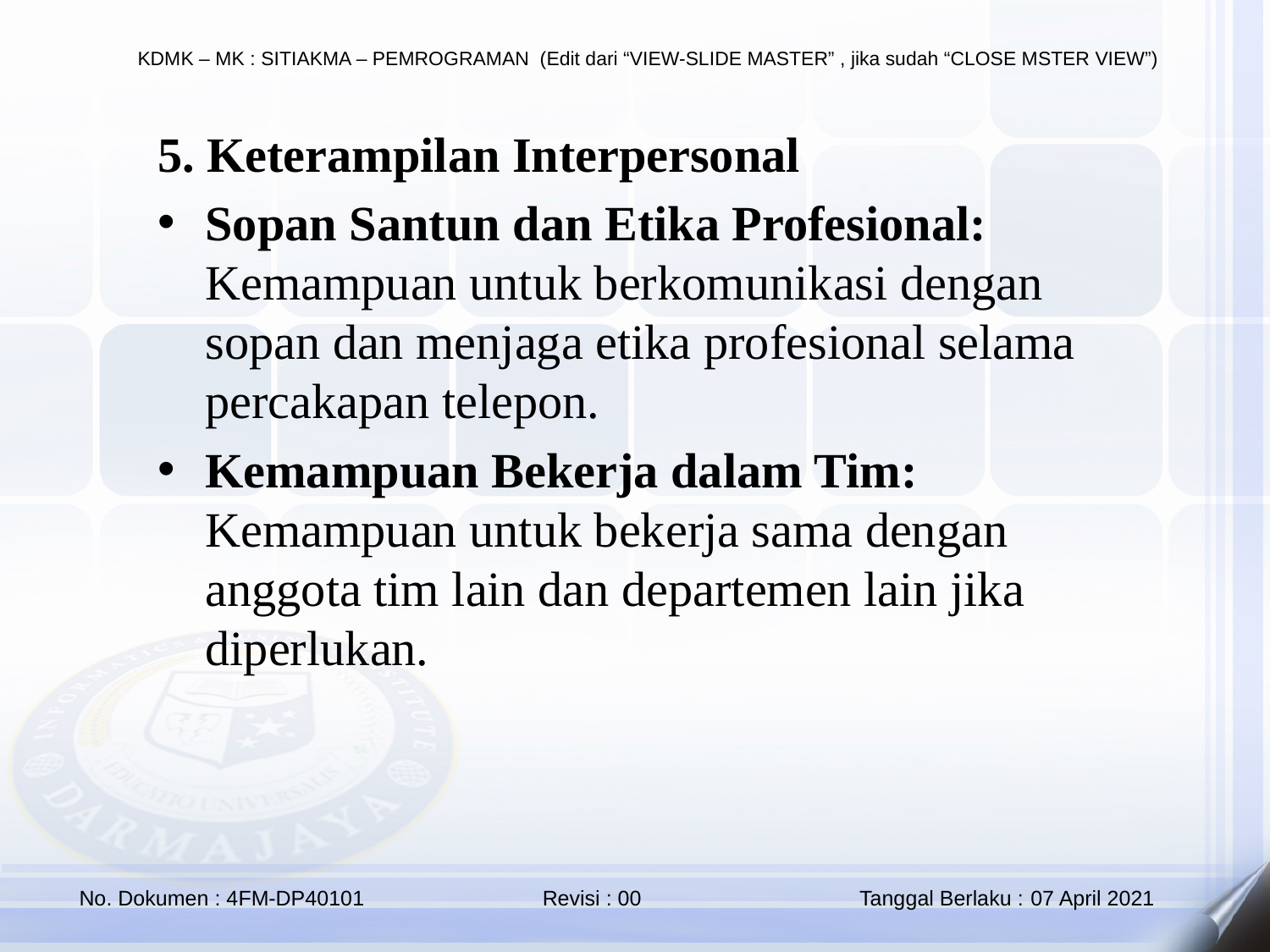

5. Keterampilan Interpersonal
Sopan Santun dan Etika Profesional: Kemampuan untuk berkomunikasi dengan sopan dan menjaga etika profesional selama percakapan telepon.
Kemampuan Bekerja dalam Tim: Kemampuan untuk bekerja sama dengan anggota tim lain dan departemen lain jika diperlukan.